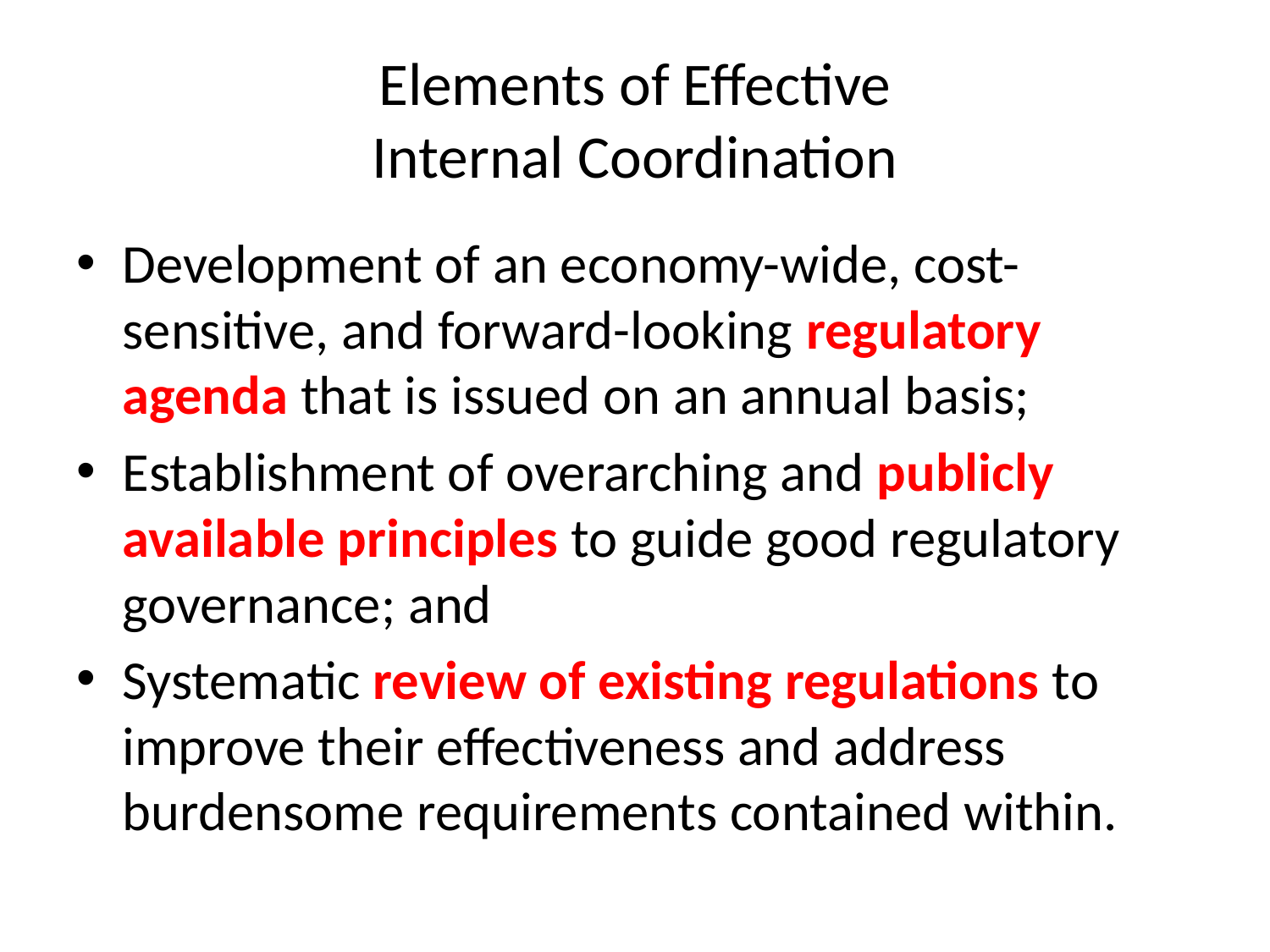

# Elements of Effective Internal Coordination
Development of an economy-wide, cost-sensitive, and forward-looking regulatory agenda that is issued on an annual basis;
Establishment of overarching and publicly available principles to guide good regulatory governance; and
Systematic review of existing regulations to improve their effectiveness and address burdensome requirements contained within.